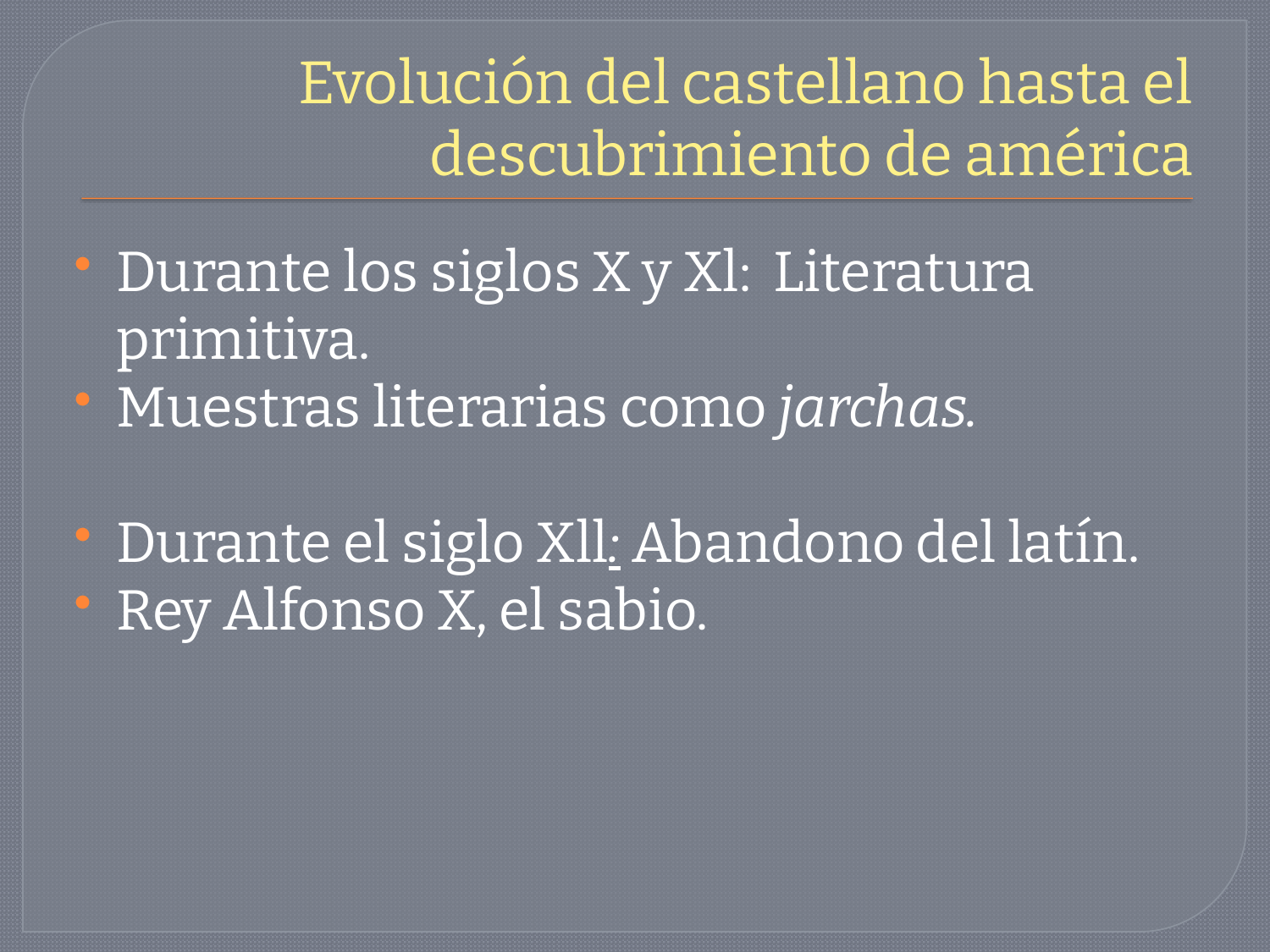

# Evolución del castellano hasta el descubrimiento de américa
Durante los siglos X y Xl:  Literatura primitiva.
Muestras literarias como jarchas.

Durante el siglo Xll: Abandono del latín.
Rey Alfonso X, el sabio.